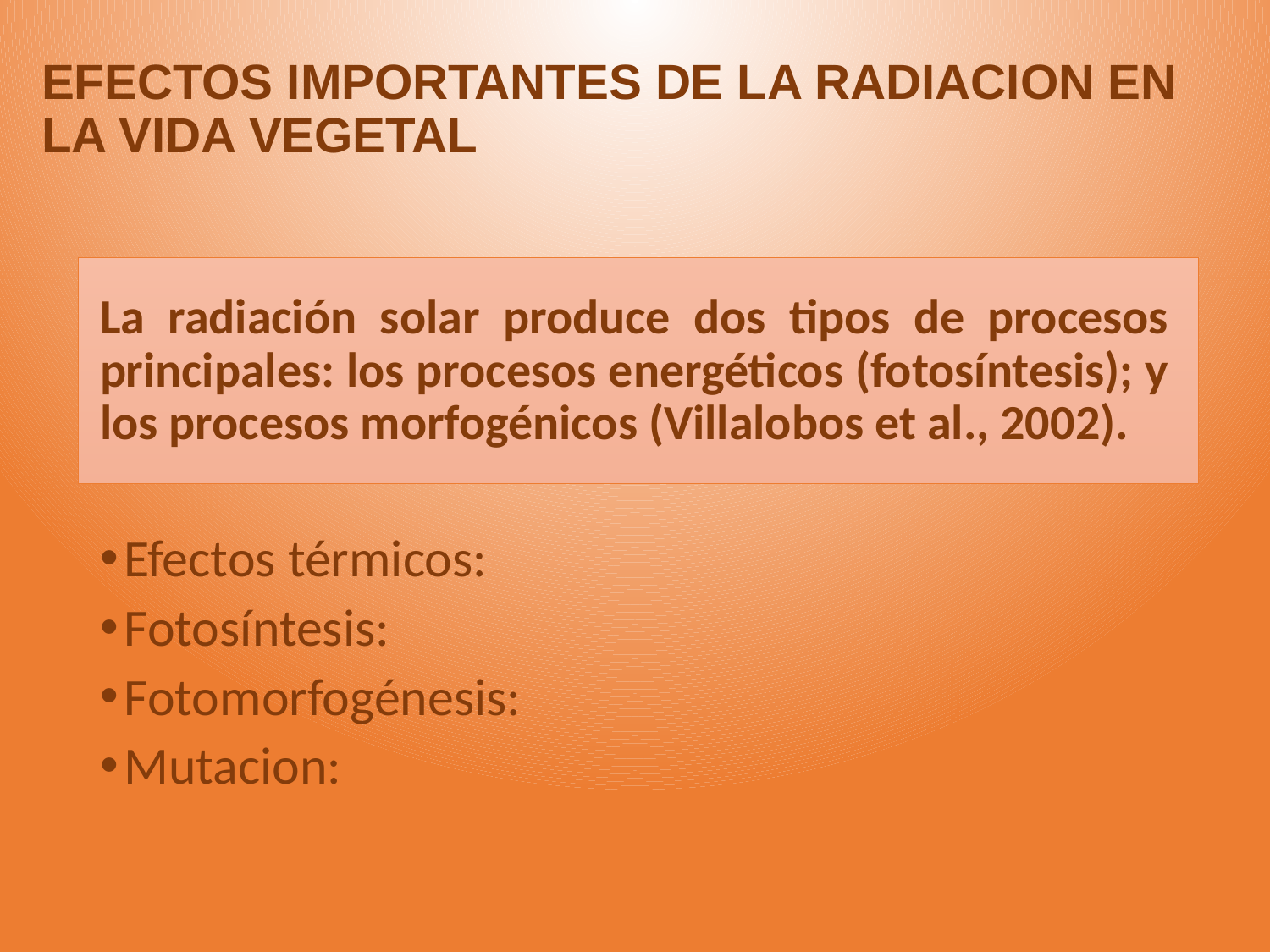

# EFECTOS IMPORTANTES DE LA RADIACION EN LA VIDA VEGETAL

La radiación solar produce dos tipos de procesos principales: los procesos energéticos (fotosíntesis); y los procesos morfogénicos (Villalobos et al., 2002).

Efectos térmicos:
Fotosíntesis:
Fotomorfogénesis:
Mutacion: